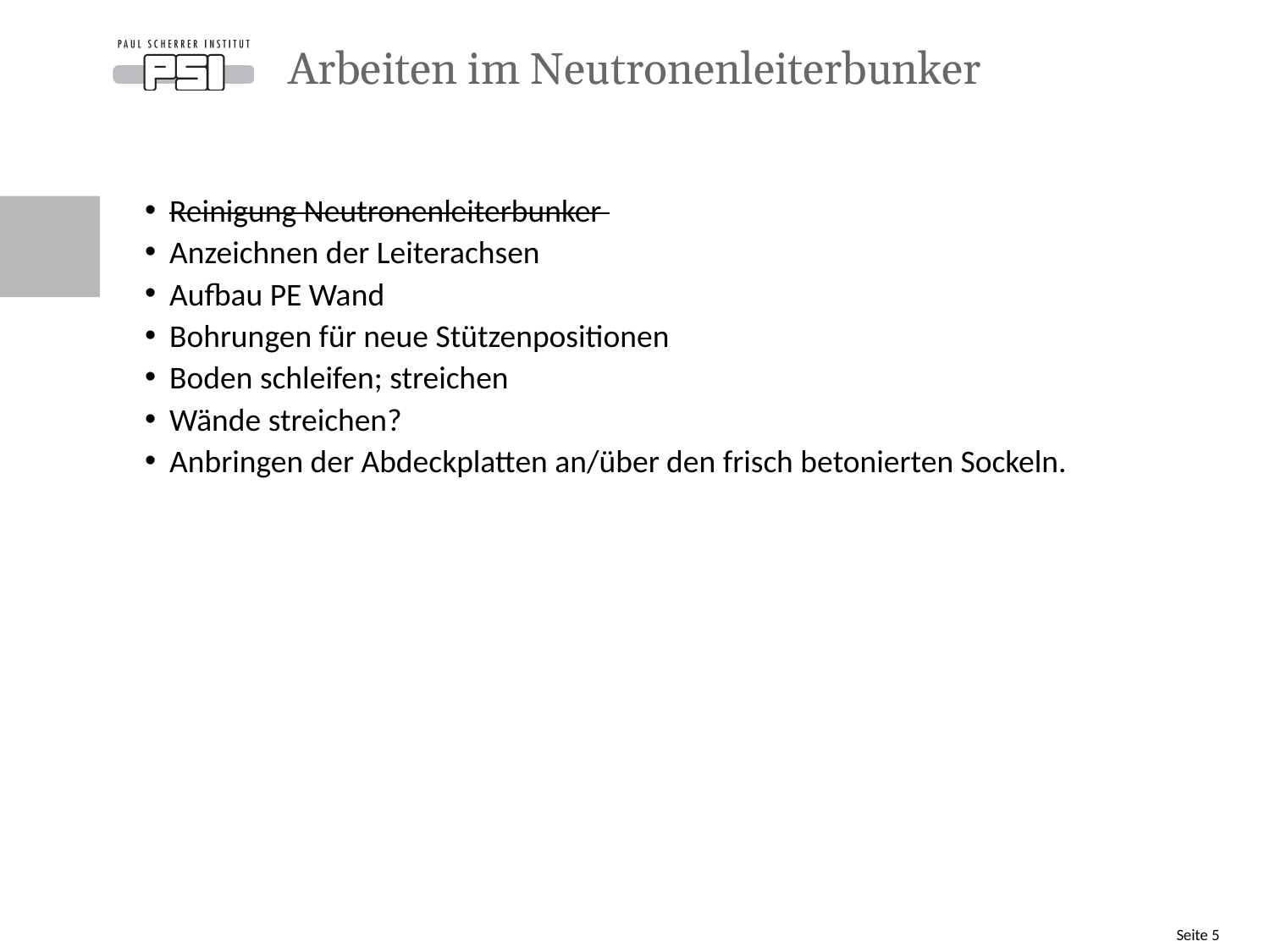

# Arbeiten im Neutronenleiterbunker
Reinigung Neutronenleiterbunker
Anzeichnen der Leiterachsen
Aufbau PE Wand
Bohrungen für neue Stützenpositionen
Boden schleifen; streichen
Wände streichen?
Anbringen der Abdeckplatten an/über den frisch betonierten Sockeln.

Seite 5